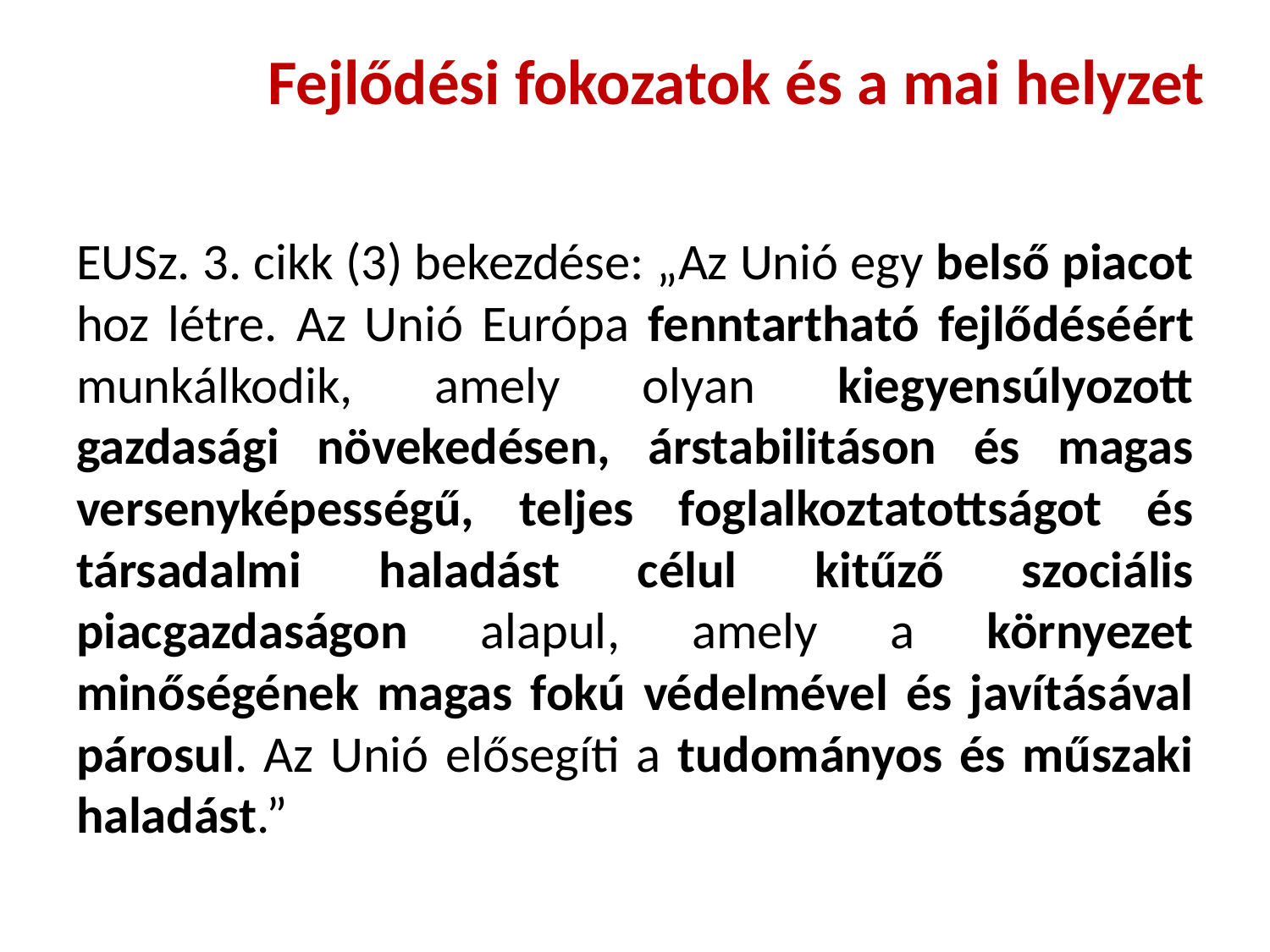

# Fejlődési fokozatok és a mai helyzet
EUSz. 3. cikk (3) bekezdése: „Az Unió egy belső piacot hoz létre. Az Unió Európa fenntartható fejlődéséért munkálkodik, amely olyan kiegyensúlyozott gazdasági növekedésen, árstabilitáson és magas versenyképességű, teljes foglalkoztatottságot és társadalmi haladást célul kitűző szociális piacgazdaságon alapul, amely a környezet minőségének magas fokú védelmével és javításával párosul. Az Unió elősegíti a tudományos és műszaki haladást.”